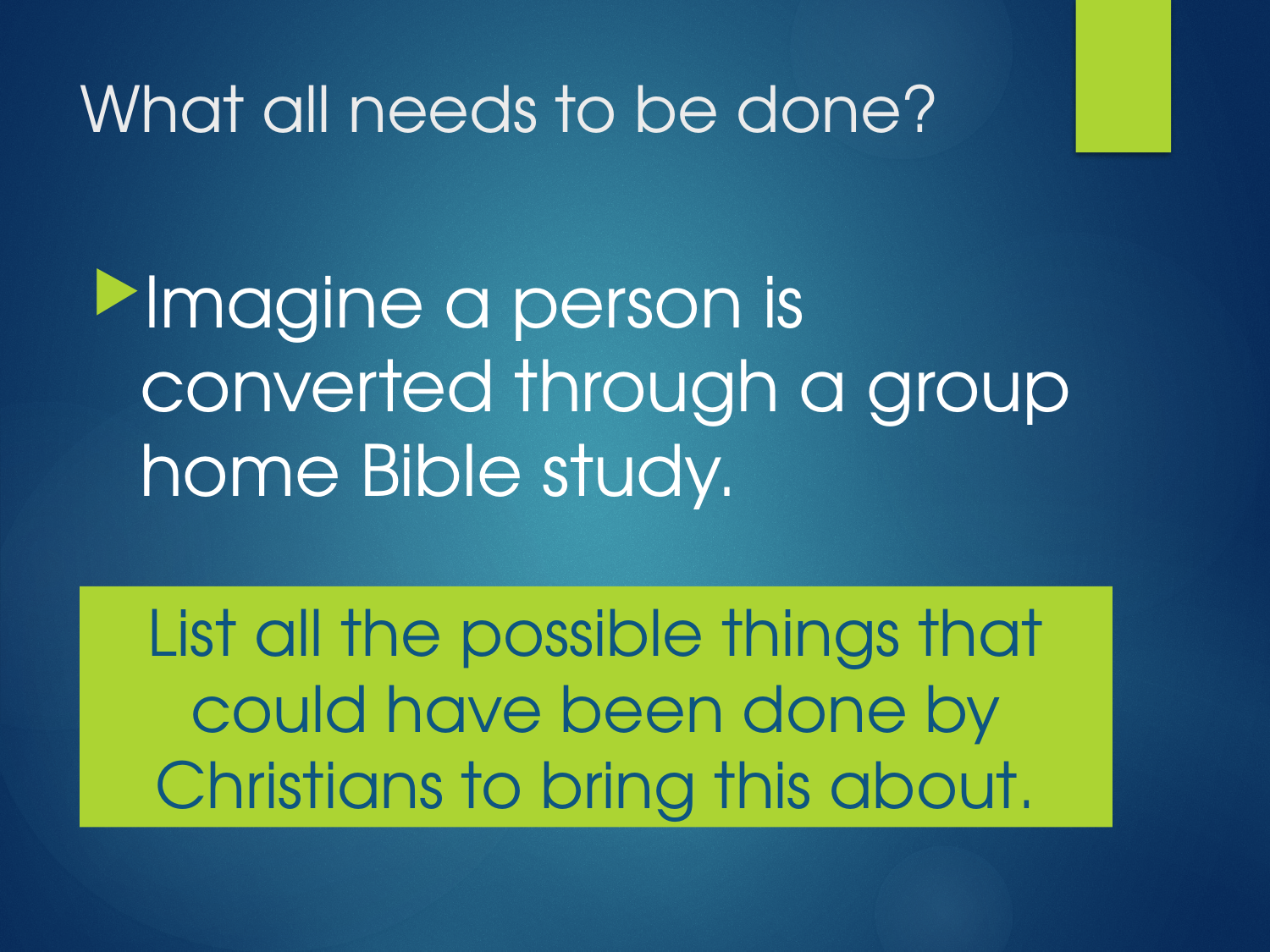

# What all needs to be done?
Imagine a person is converted through a group home Bible study.
List all the possible things that could have been done by Christians to bring this about.